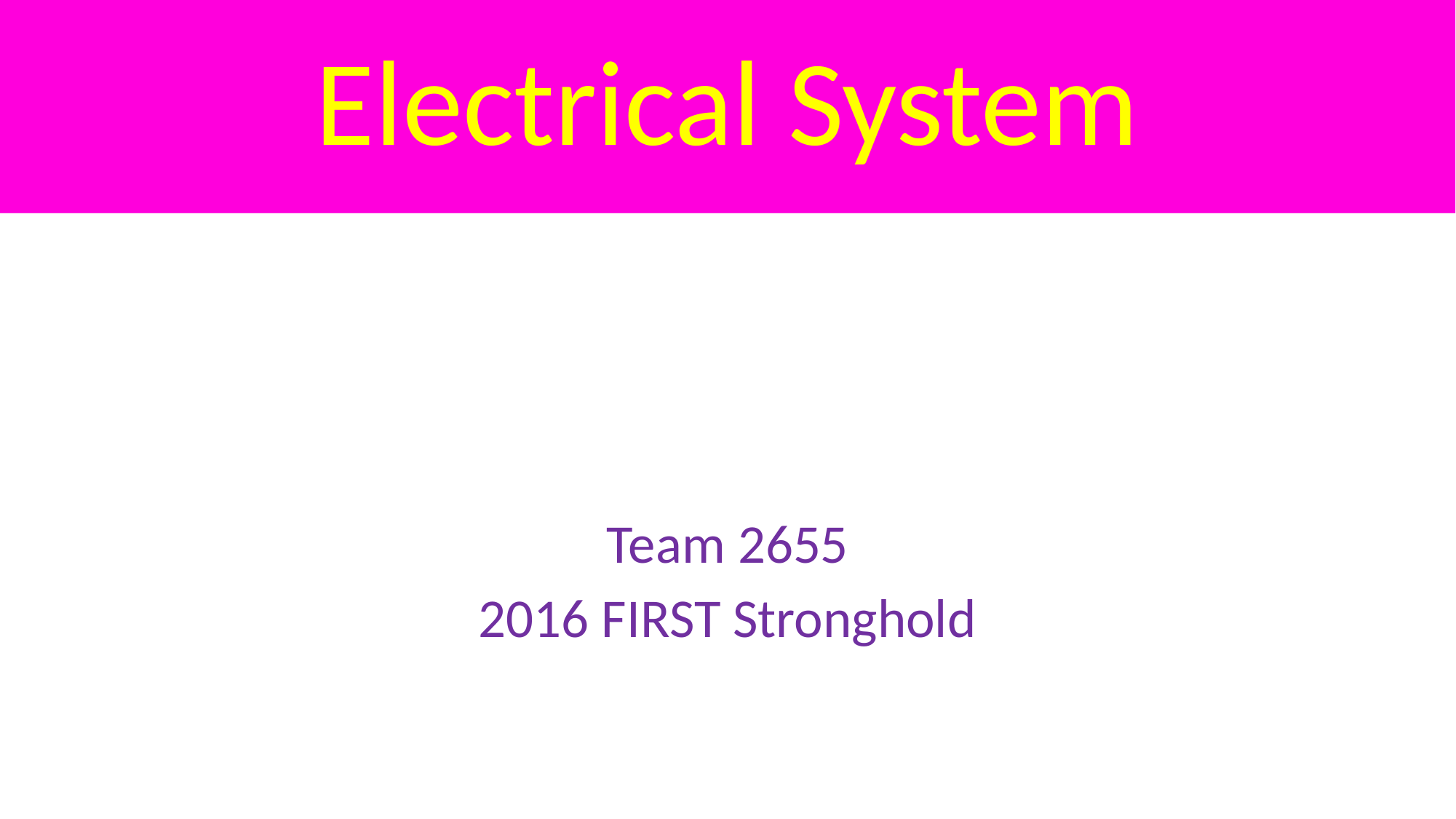

# Electrical System

Team 2655
2016 FIRST Stronghold